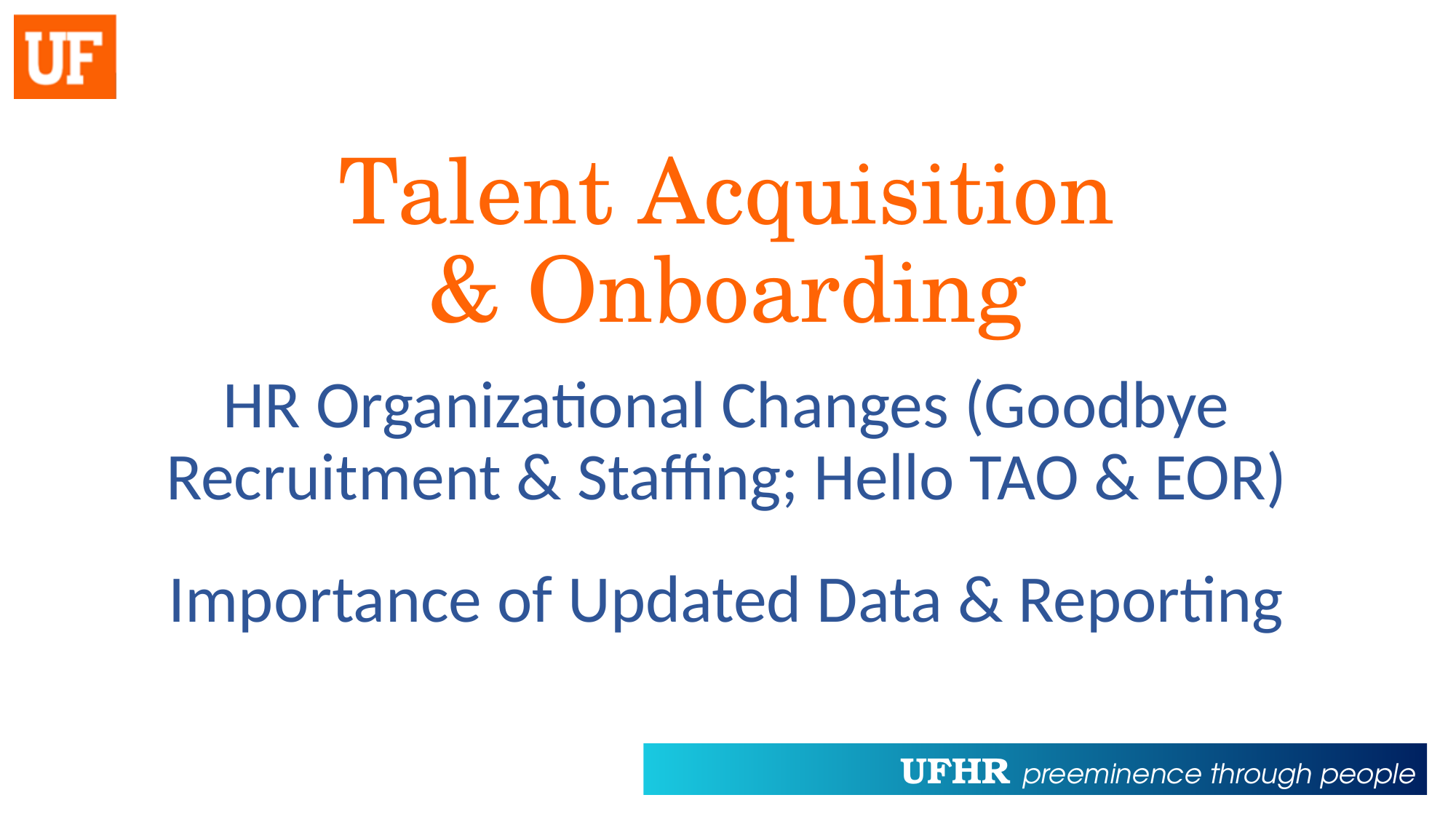

# Talent Acquisition & Onboarding

HR Organizational Changes (Goodbye Recruitment & Staffing; Hello TAO & EOR)

Importance of Updated Data & Reporting